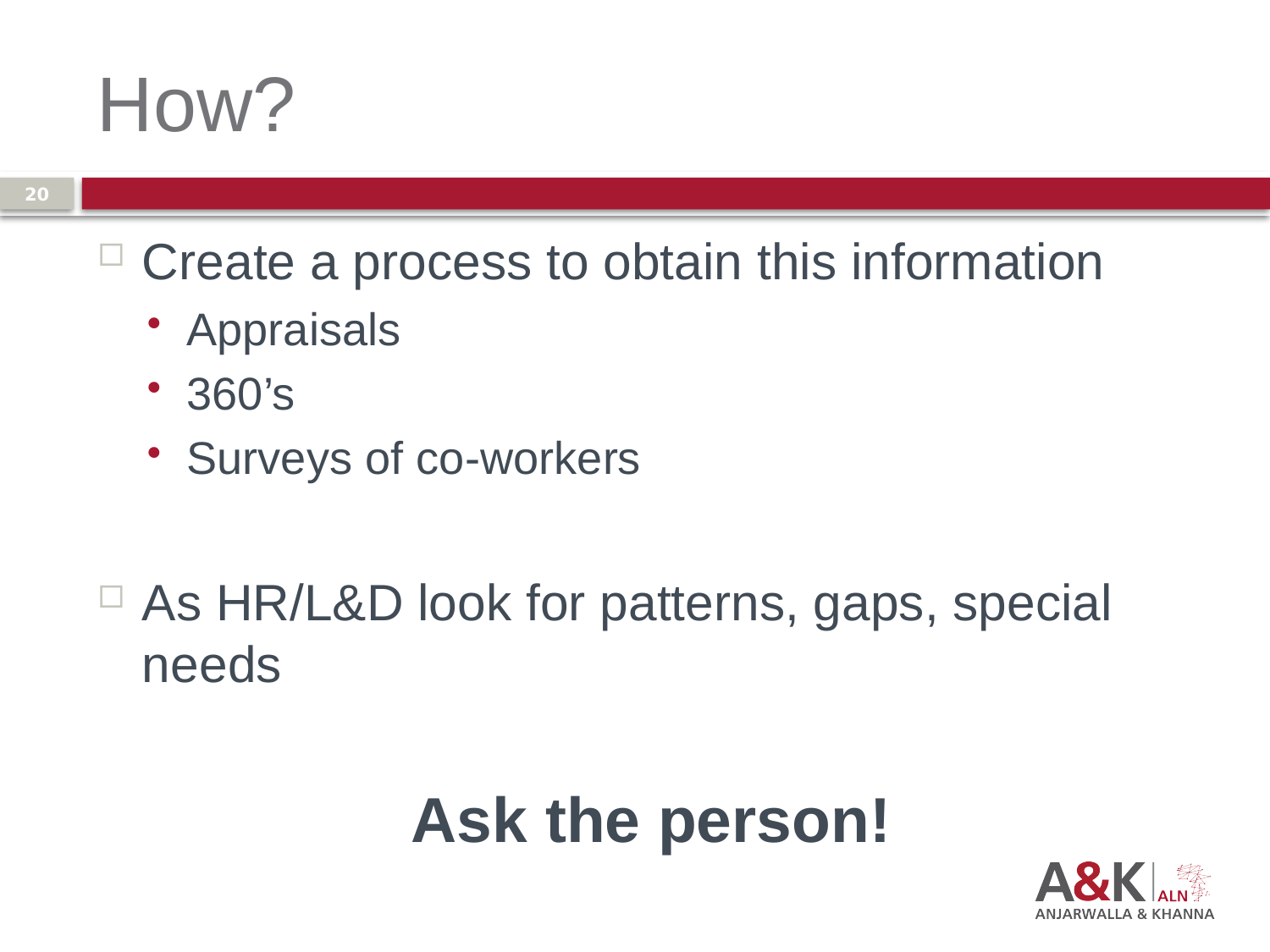

# How?
20
Create a process to obtain this information
Appraisals
360’s
Surveys of co-workers

As HR/L&D look for patterns, gaps, special needs

Ask the person!